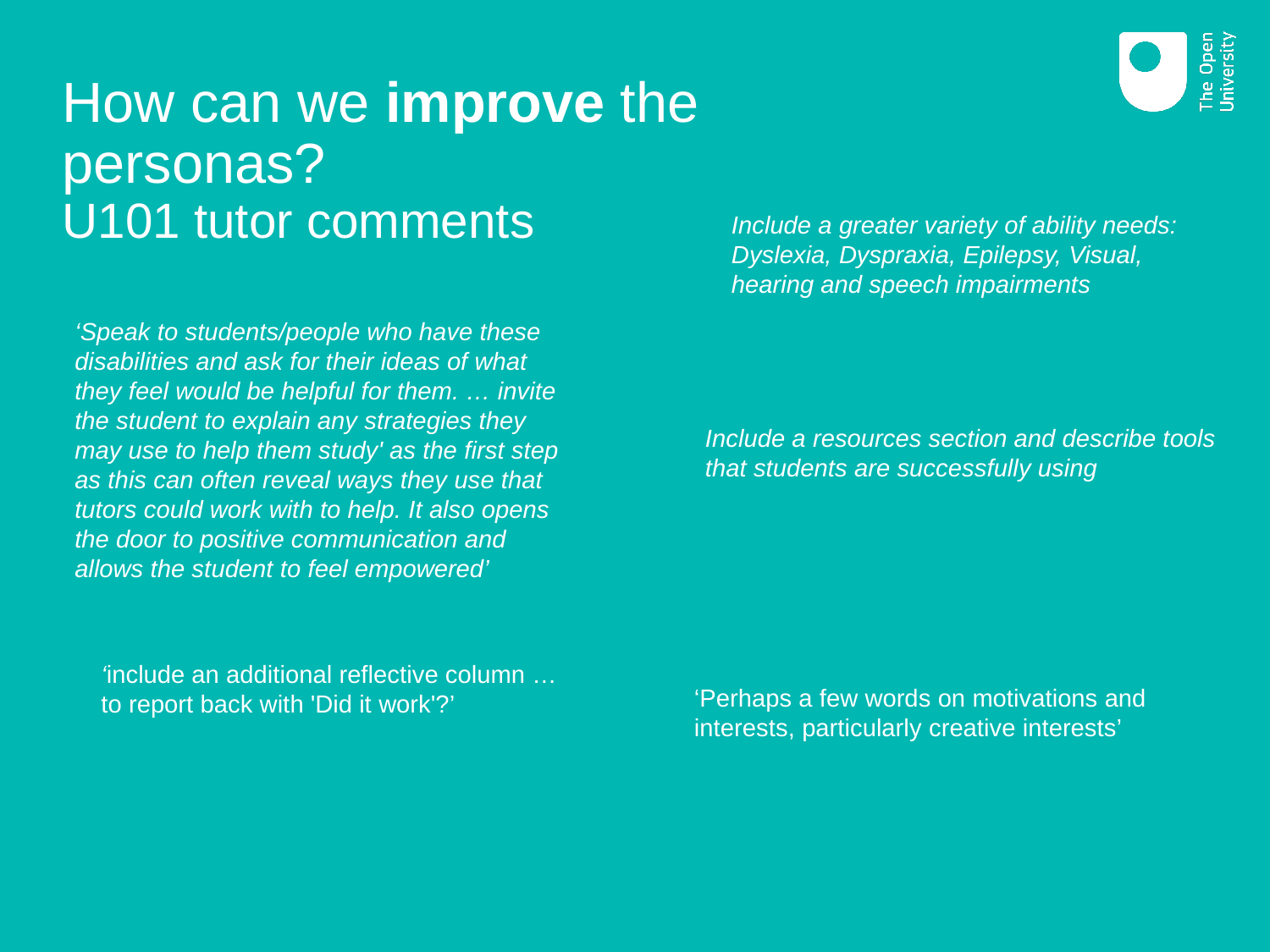

# How can we improve the personas? U101 tutor comments
Include a greater variety of ability needs:
Dyslexia, Dyspraxia, Epilepsy, Visual, hearing and speech impairments
‘Speak to students/people who have these disabilities and ask for their ideas of what they feel would be helpful for them. … invite the student to explain any strategies they may use to help them study' as the first step as this can often reveal ways they use that tutors could work with to help. It also opens the door to positive communication and allows the student to feel empowered’

Include a resources section and describe tools that students are successfully using
‘include an additional reflective column … to report back with 'Did it work'?’
‘Perhaps a few words on motivations and interests, particularly creative interests’